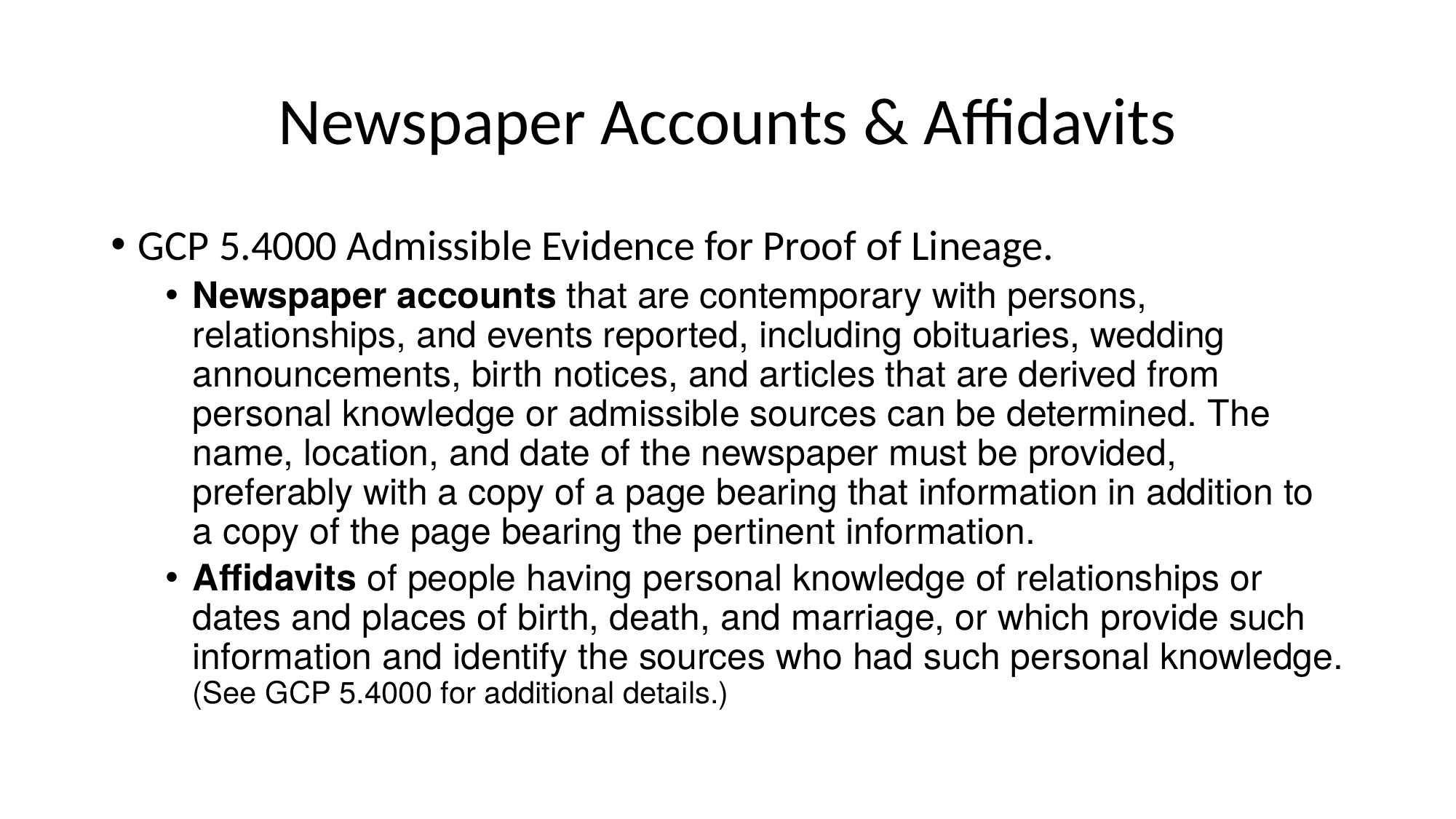

# Newspaper Accounts & Affidavits
GCP 5.4000 Admissible Evidence for Proof of Lineage.
Newspaper accounts that are contemporary with persons, relationships, and events reported, including obituaries, wedding announcements, birth notices, and articles that are derived from personal knowledge or admissible sources can be determined. The name, location, and date of the newspaper must be provided, preferably with a copy of a page bearing that information in addition to a copy of the page bearing the pertinent information.
Affidavits of people having personal knowledge of relationships or dates and places of birth, death, and marriage, or which provide such information and identify the sources who had such personal knowledge. (See GCP 5.4000 for additional details.)